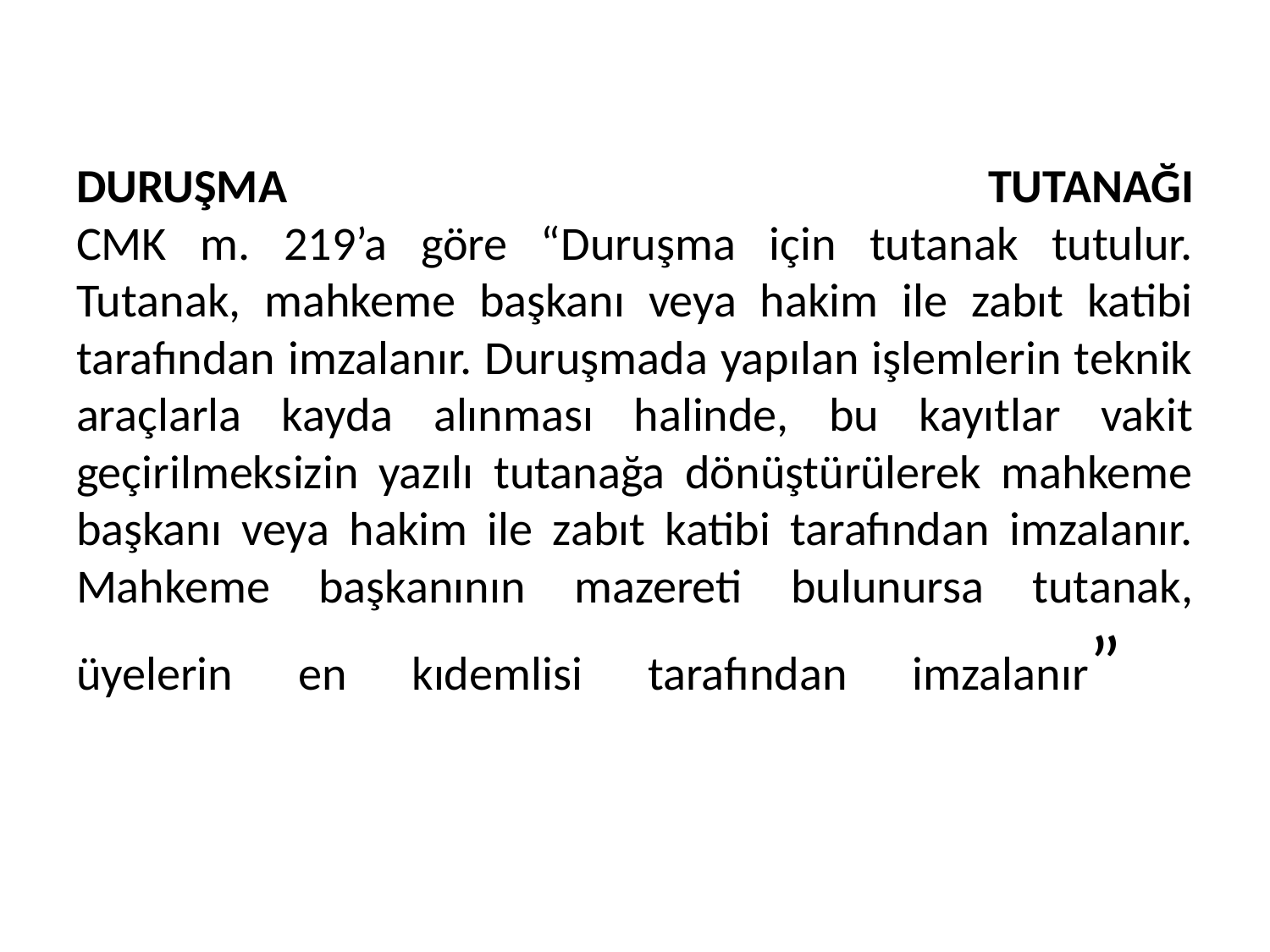

# DURUŞMA TUTANAĞI CMK m. 219’a göre “Duruşma için tutanak tutulur. Tutanak, mahkeme başkanı veya hakim ile zabıt katibi tarafından imzalanır. Duruşmada yapılan işlemlerin teknik araçlarla kayda alınması halinde, bu kayıtlar vakit geçirilmeksizin yazılı tutanağa dönüştürülerek mahkeme başkanı veya hakim ile zabıt katibi tarafından imzalanır. Mahkeme başkanının mazereti bulunursa tutanak, üyelerin en kıdemlisi tarafından imzalanır”